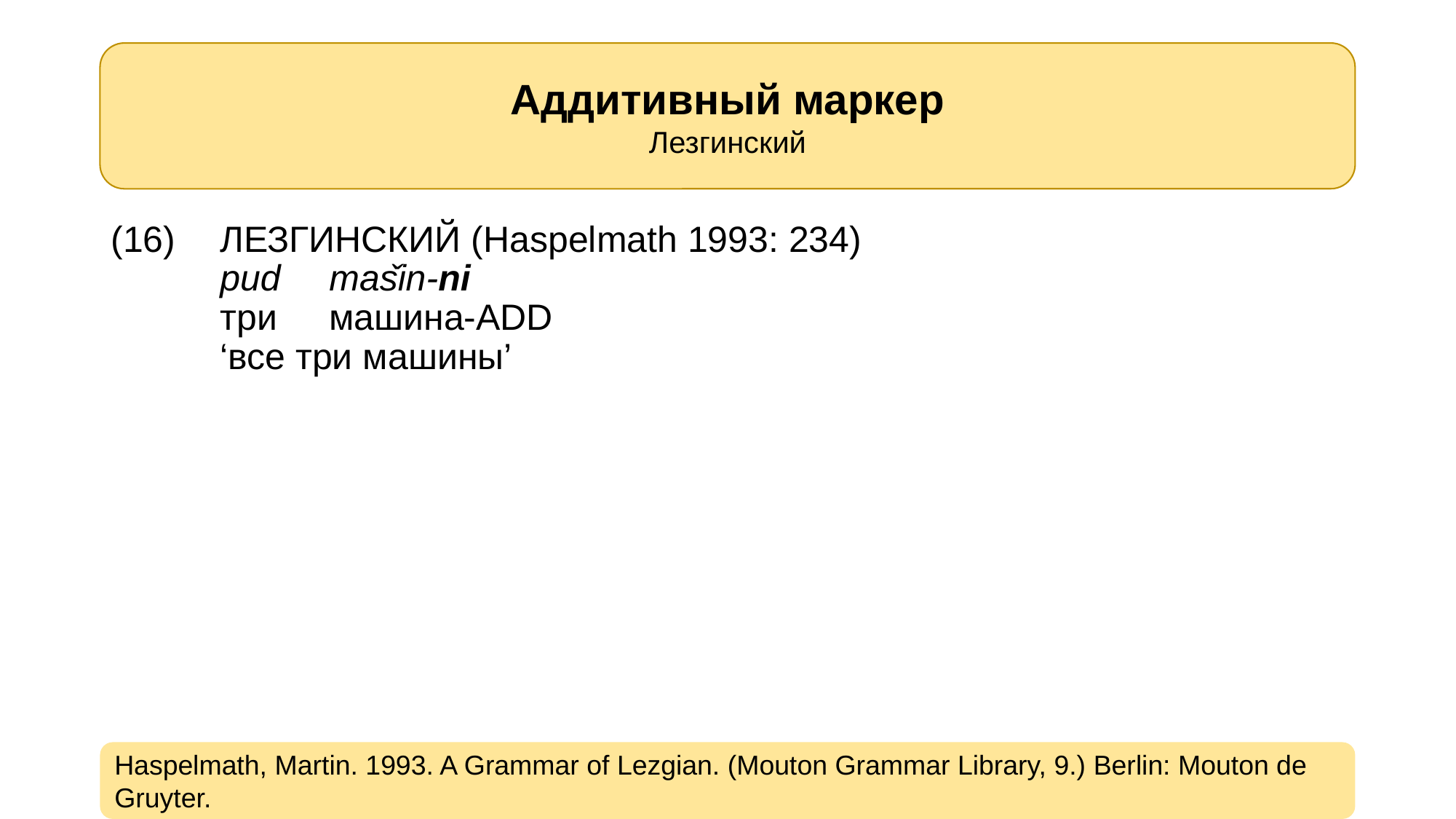

Аддитивный маркер
Лезгинский
(16)	лезгинский (Haspelmath 1993: 234)
	pud	mašin-ni
	три	машина-add
	‘все три машины’

Haspelmath, Martin. 1993. A Grammar of Lezgian. (Mouton Grammar Library, 9.) Berlin: Mouton de Gruyter.